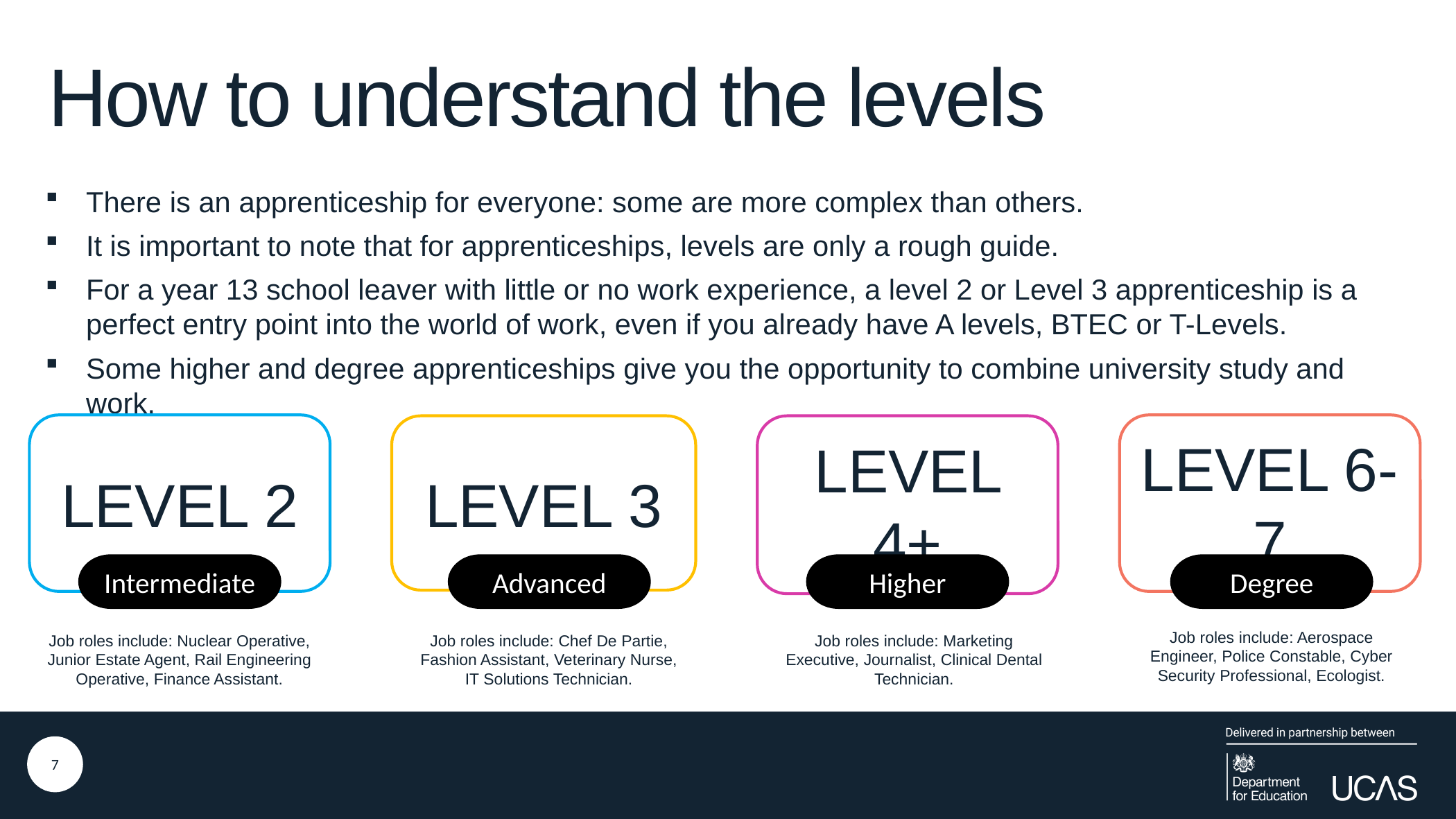

# How to understand the levels
There is an apprenticeship for everyone: some are more complex than others.
It is important to note that for apprenticeships, levels are only a rough guide.
For a year 13 school leaver with little or no work experience, a level 2 or Level 3 apprenticeship is a perfect entry point into the world of work, even if you already have A levels, BTEC or T-Levels.
Some higher and degree apprenticeships give you the opportunity to combine university study and work.
LEVEL 2
LEVEL 6-7
LEVEL 4+
LEVEL 3
Intermediate
Advanced
Higher
Degree
Job roles include: Aerospace Engineer, Police Constable, Cyber Security Professional, Ecologist.
Job roles include: Marketing Executive, Journalist, Clinical Dental Technician.
Job roles include: Chef De Partie, Fashion Assistant, Veterinary Nurse, IT Solutions Technician.
Job roles include: Nuclear Operative, Junior Estate Agent, Rail Engineering Operative, Finance Assistant.